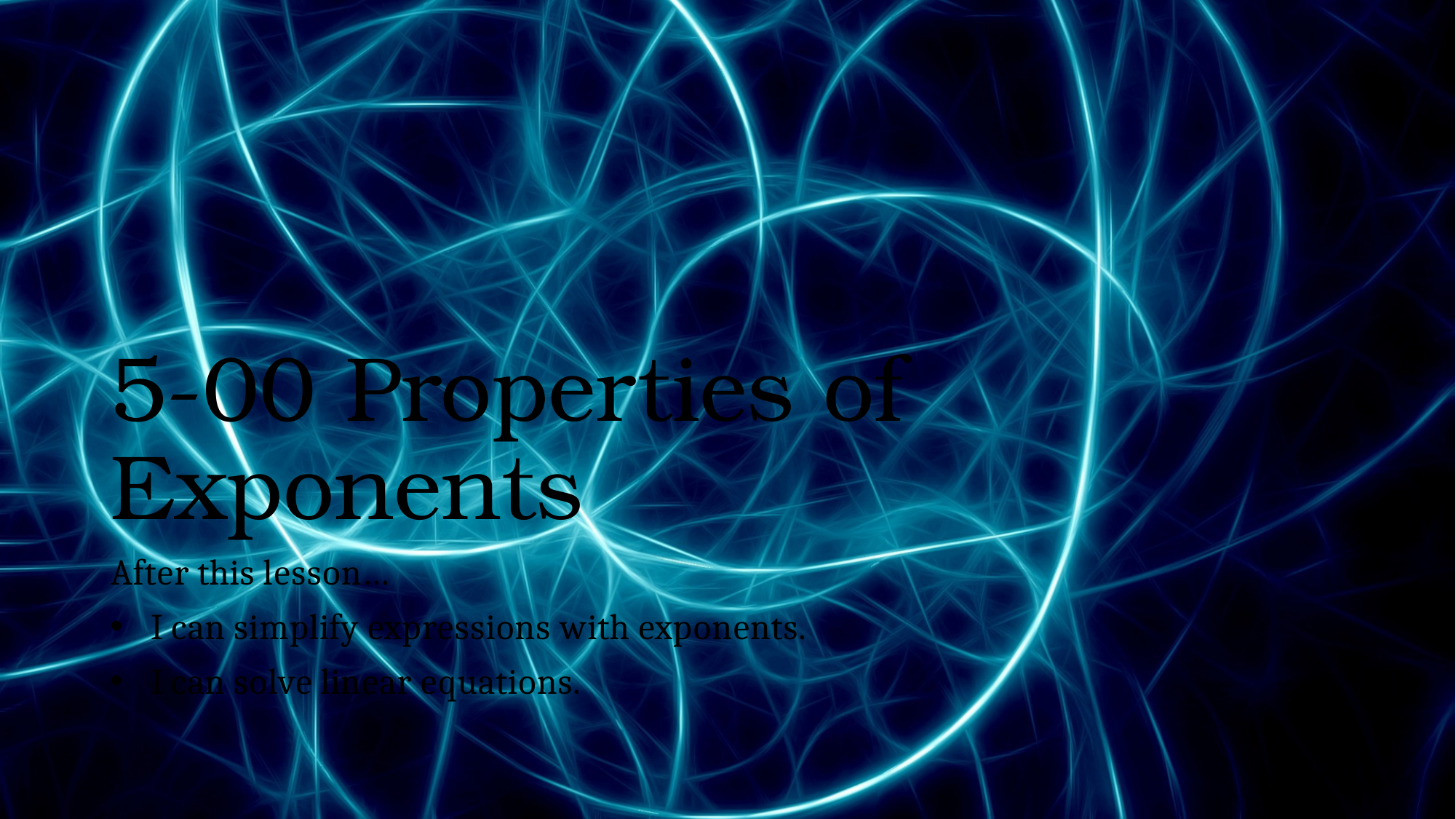

# 5-00 Properties of Exponents
After this lesson…
I can simplify expressions with exponents.
I can solve linear equations.